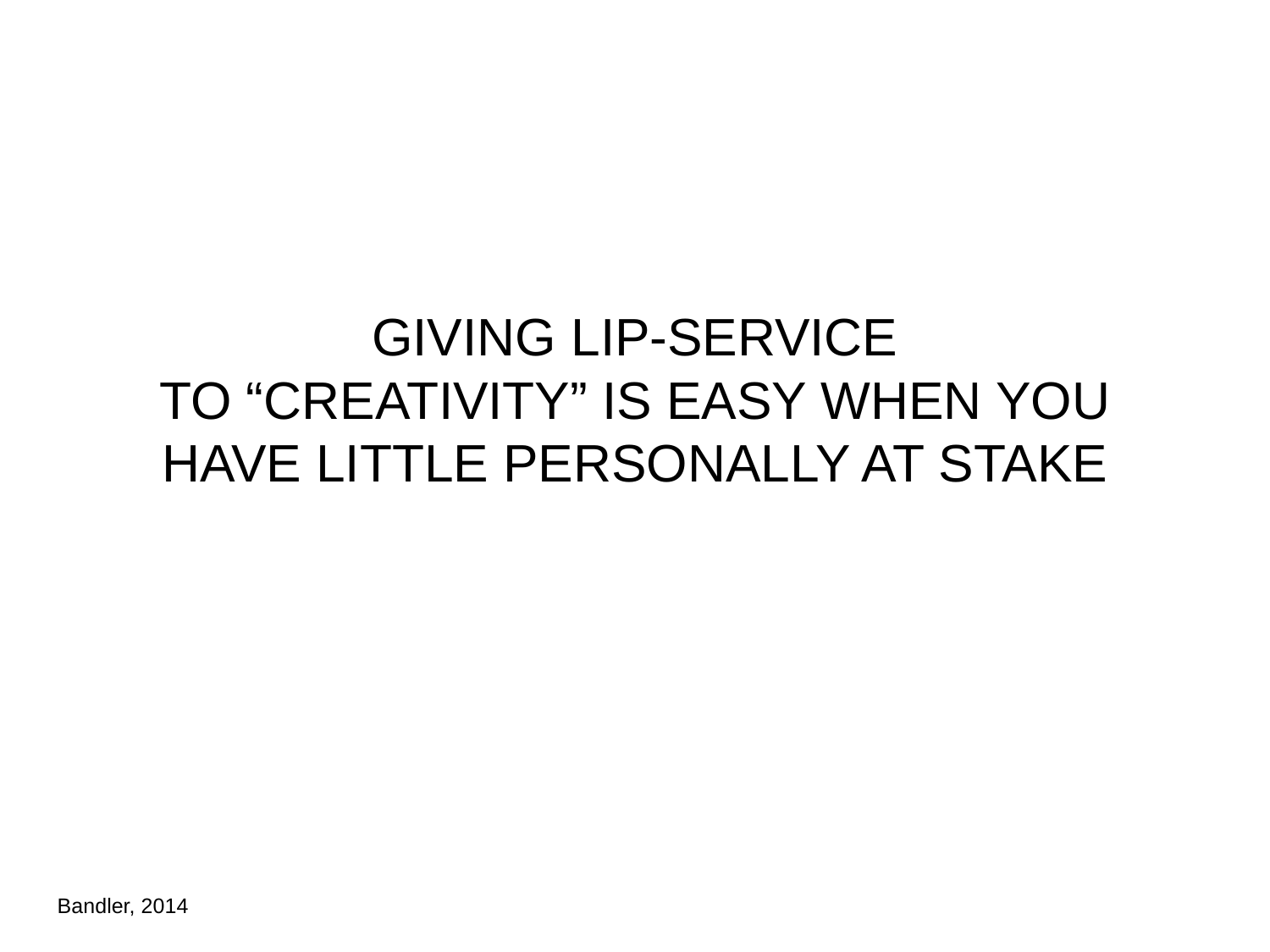

# GIVING LIP-SERVICE TO “CREATIVITY” IS EASY WHEN YOU HAVE LITTLE PERSONALLY AT STAKE
Bandler, 2014